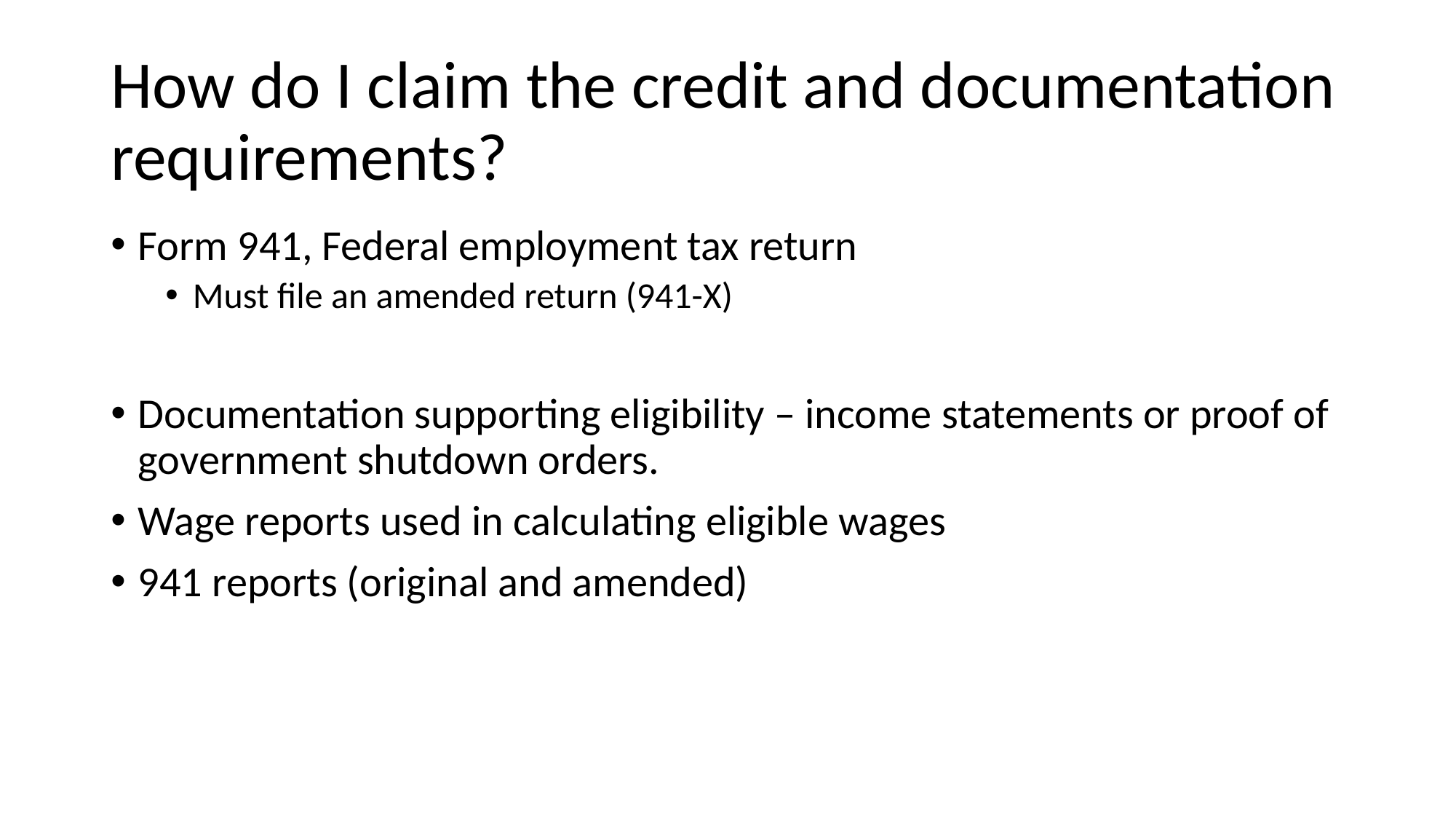

# How do I claim the credit and documentation requirements?
Form 941, Federal employment tax return
Must file an amended return (941-X)

Documentation supporting eligibility – income statements or proof of government shutdown orders.
Wage reports used in calculating eligible wages
941 reports (original and amended)